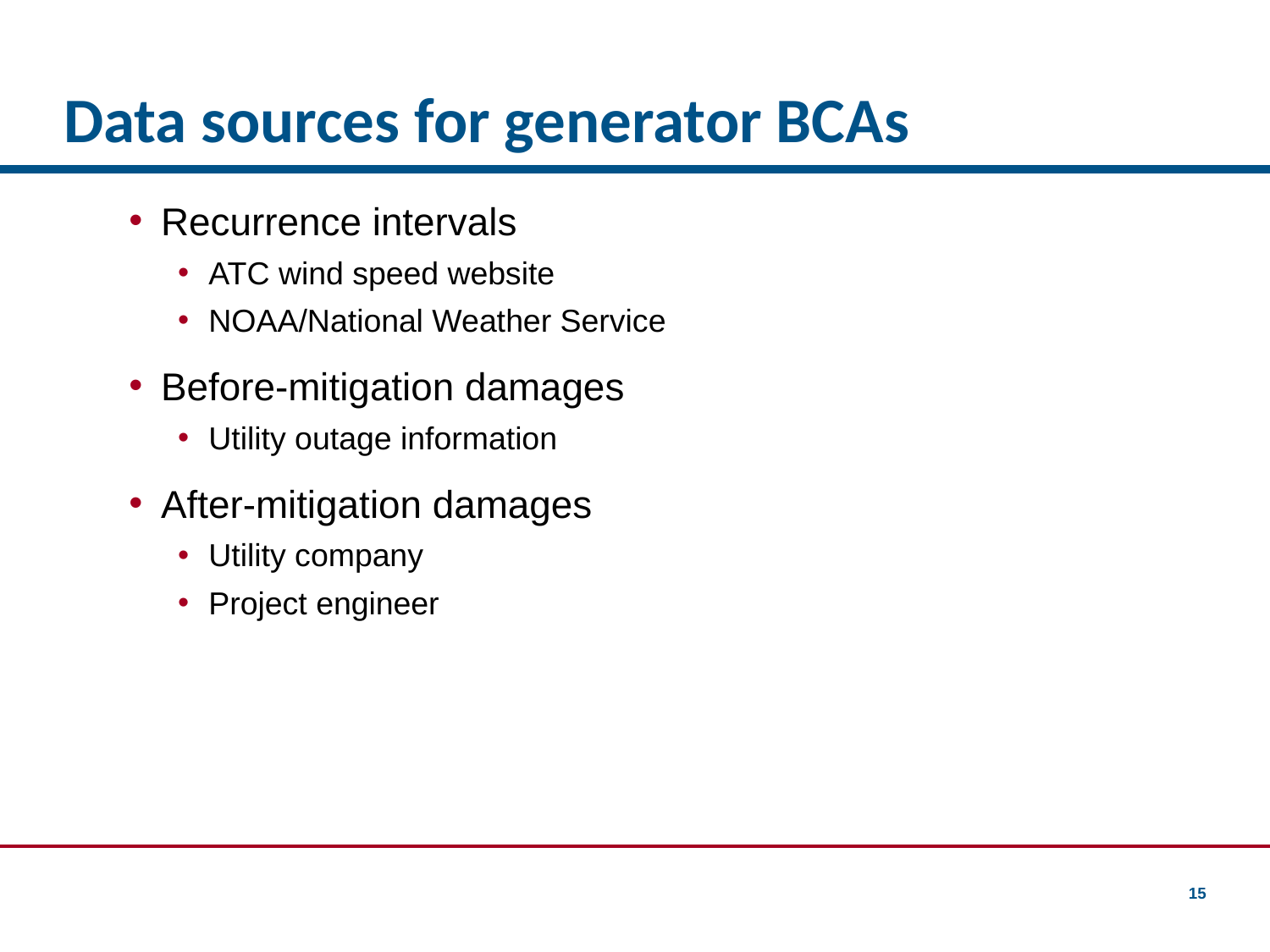

# Data sources for generator BCAs
Recurrence intervals
ATC wind speed website
NOAA/National Weather Service
Before-mitigation damages
Utility outage information
After-mitigation damages
Utility company
Project engineer
15